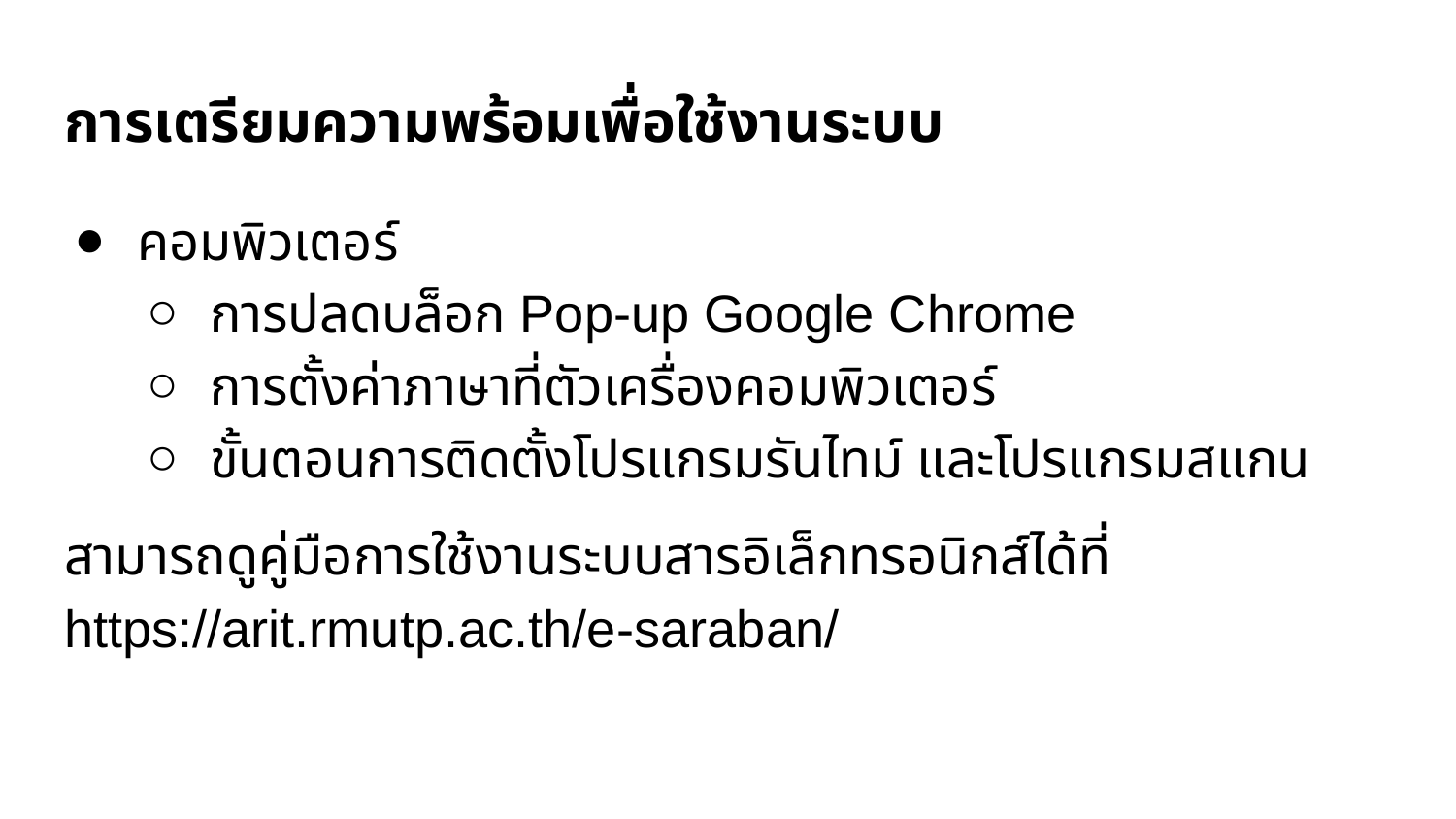

# การเตรียมความพร้อมเพื่อใช้งานระบบ
คอมพิวเตอร์
การปลดบล็อก Pop-up Google Chrome
การตั้งค่าภาษาที่ตัวเครื่องคอมพิวเตอร์
ขั้นตอนการติดตั้งโปรแกรมรันไทม์ และโปรแกรมสแกน
สามารถดูคู่มือการใช้งานระบบสารอิเล็กทรอนิกส์ได้ที่ https://arit.rmutp.ac.th/e-saraban/